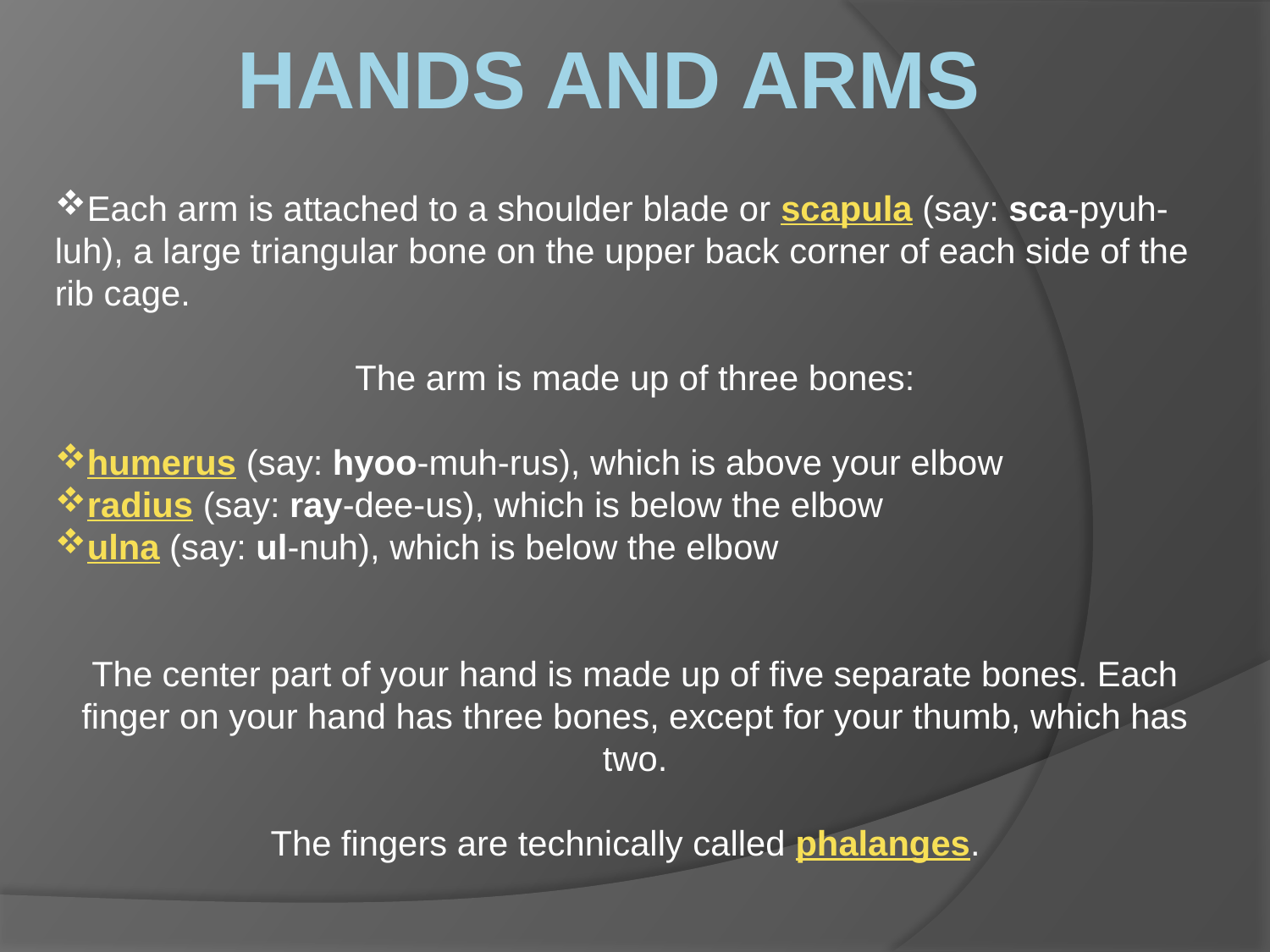

# Hands and arms
Each arm is attached to a shoulder blade or scapula (say: sca-pyuh-luh), a large triangular bone on the upper back corner of each side of the rib cage.

The arm is made up of three bones:

humerus (say: hyoo-muh-rus), which is above your elbow
radius (say: ray-dee-us), which is below the elbow
ulna (say: ul-nuh), which is below the elbow

The center part of your hand is made up of five separate bones. Each finger on your hand has three bones, except for your thumb, which has two.

The fingers are technically called phalanges.